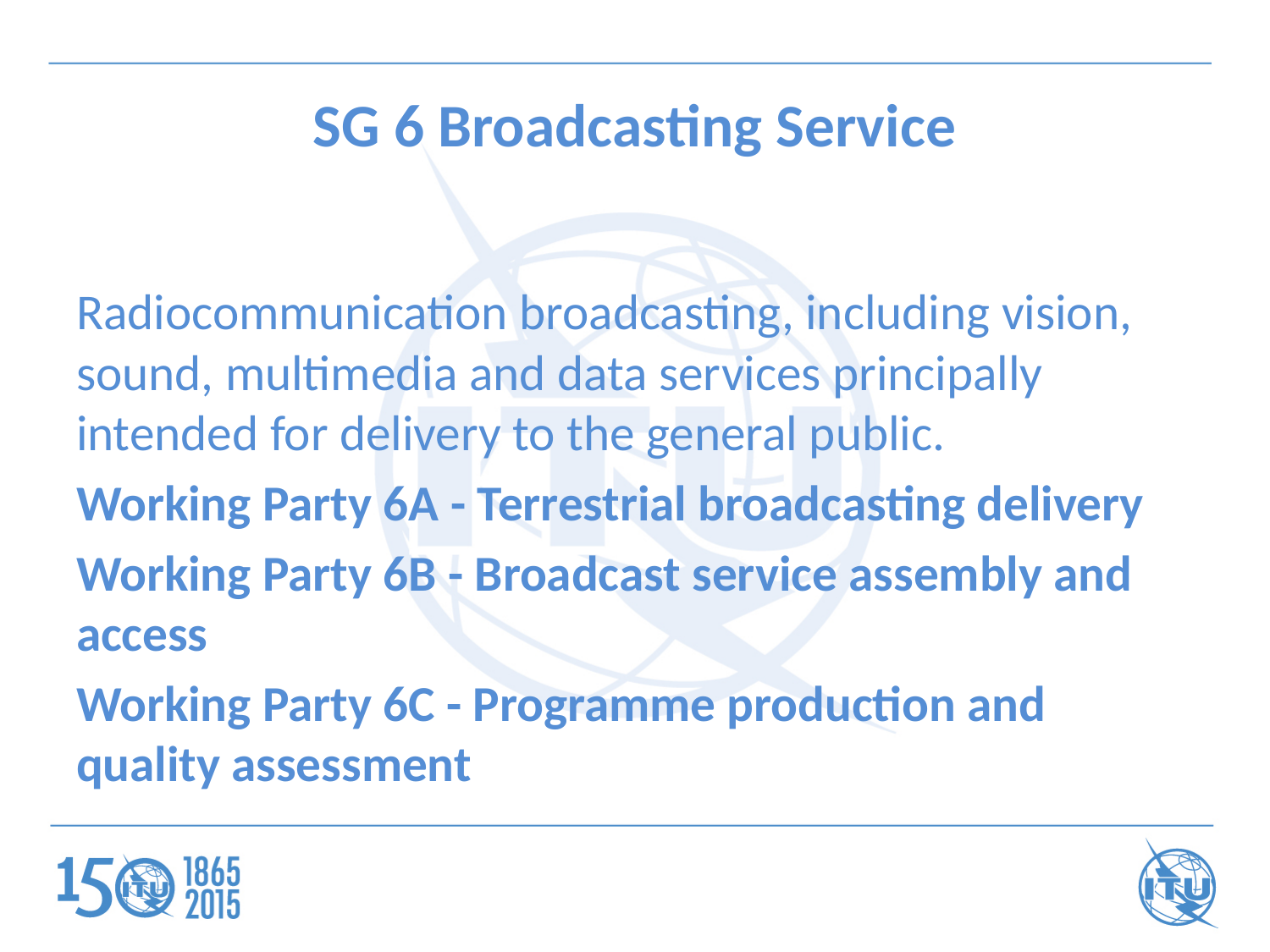

# SG 6 Broadcasting Service
Radiocommunication broadcasting, including vision, sound, multimedia and data services principally intended for delivery to the general public.
Working Party 6A - Terrestrial broadcasting delivery
Working Party 6B - Broadcast service assembly and access
Working Party 6C - Programme production and quality assessment